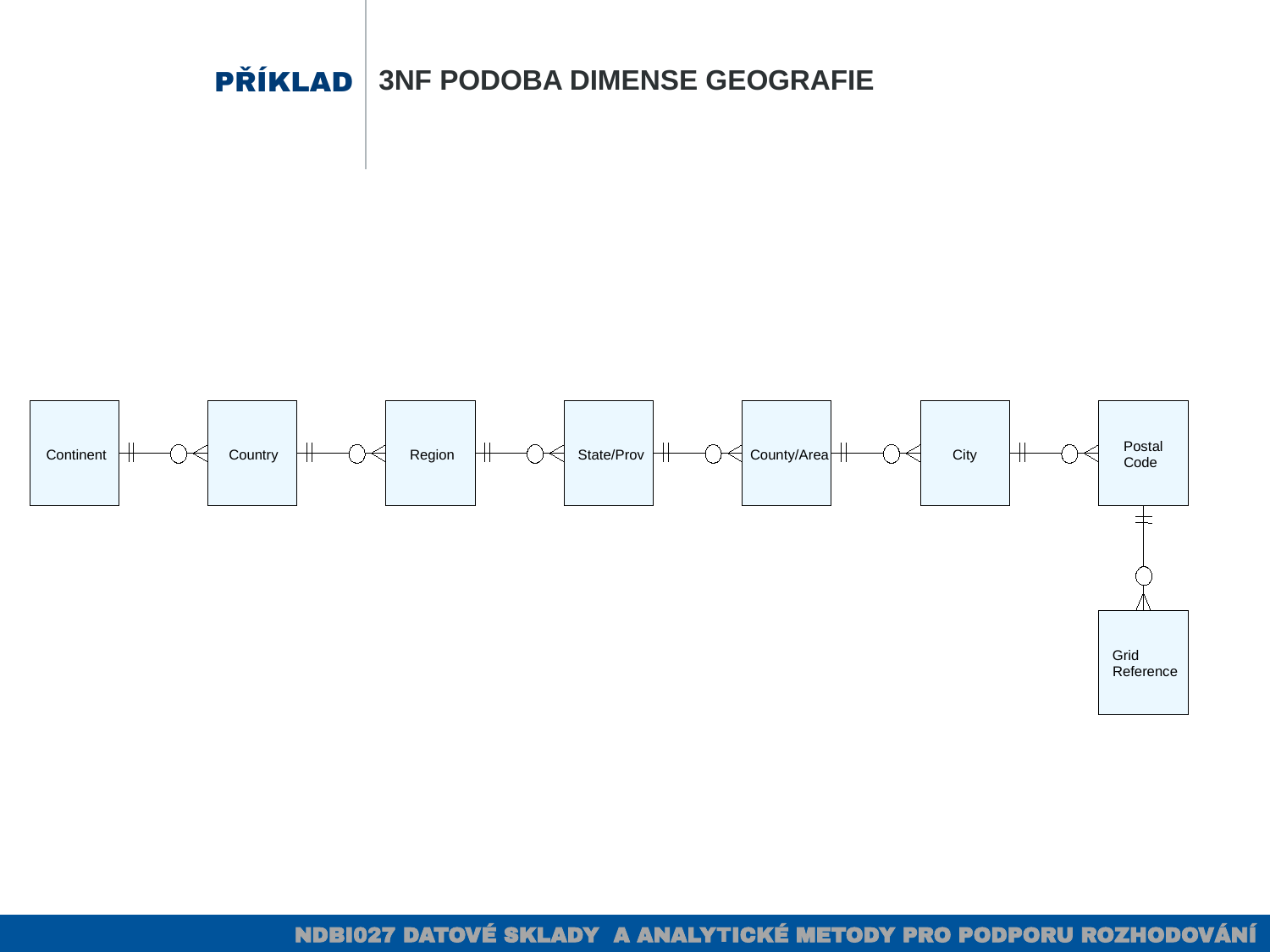

# Příklad
3NF podobA dimense Geografie

Postal

Continent
Country
Region
State/Prov
County/Area
City

Code

Grid
Reference